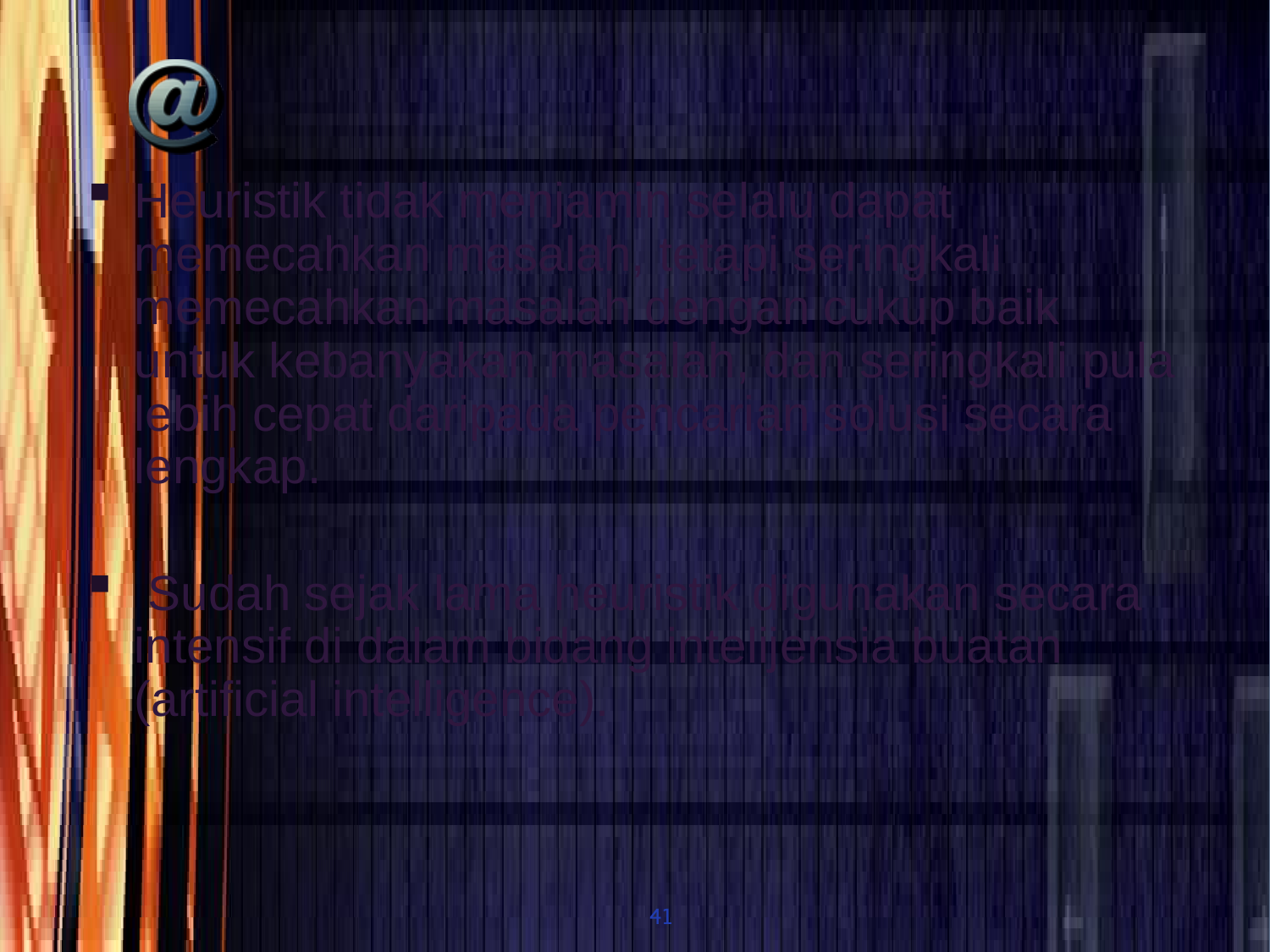

#
Heuristik tidak menjamin selalu dapat memecahkan masalah, tetapi seringkali memecahkan masalah dengan cukup baik untuk kebanyakan masalah, dan seringkali pula lebih cepat daripada pencarian solusi secara lengkap.

 Sudah sejak lama heuristik digunakan secara intensif di dalam bidang intelijensia buatan (artificial intelligence).
41